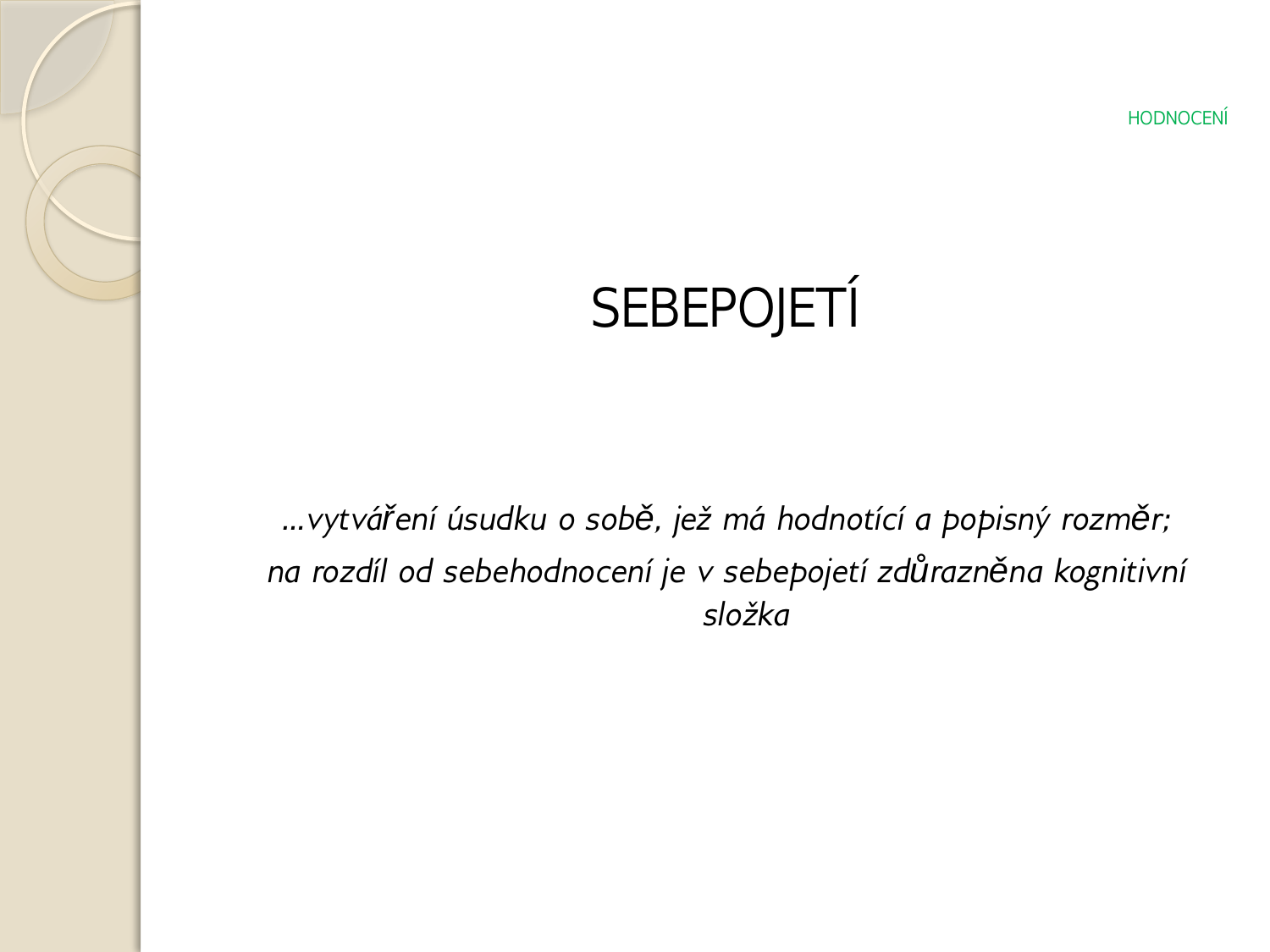

# HODNOCENÍ

SEBEPOJETÍ

…vytváření úsudku o sobě, jež má hodnotící a popisný rozměr;
na rozdíl od sebehodnocení je v sebepojetí zdůrazněna kognitivní složka